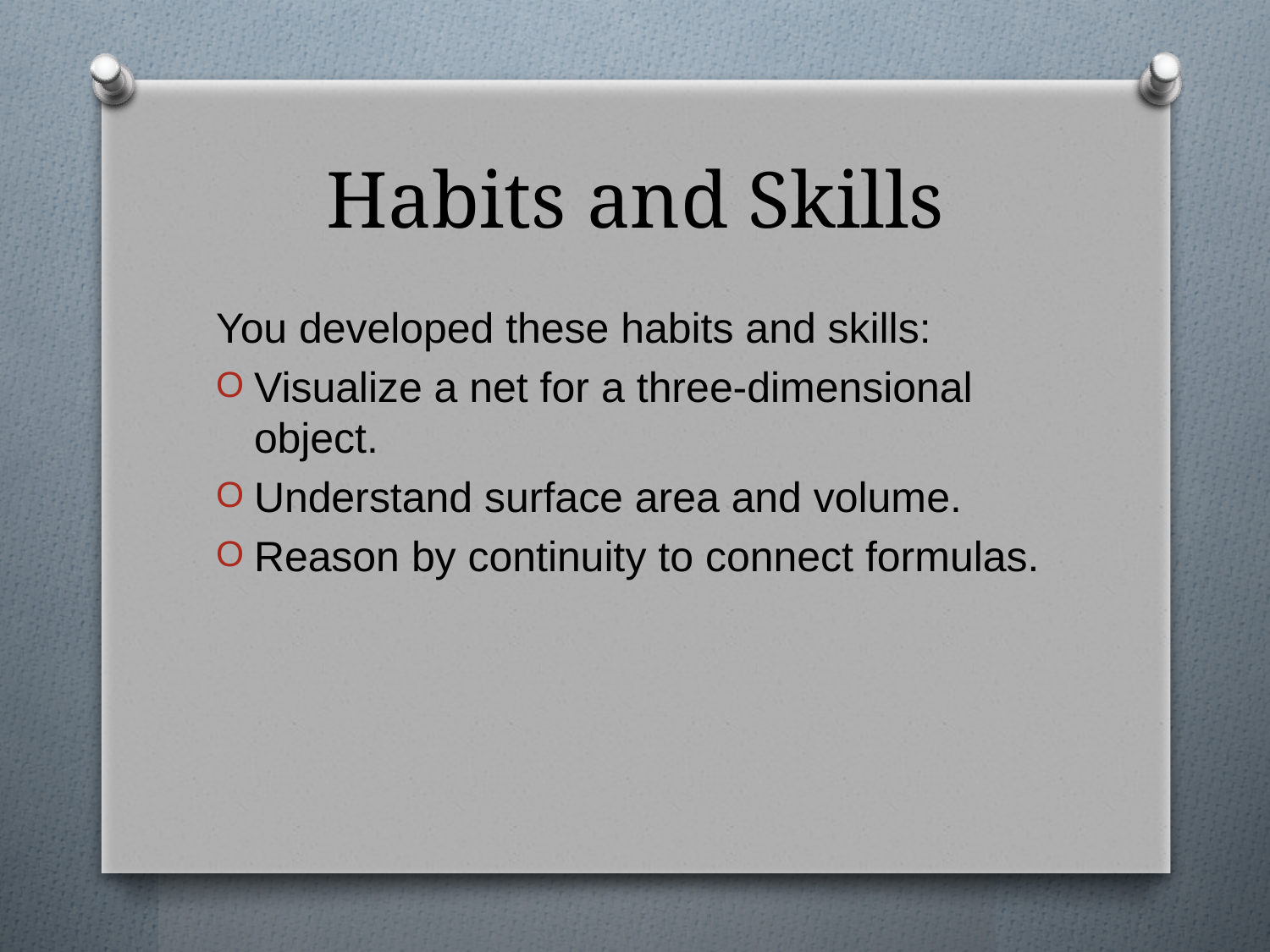

# Habits and Skills
You developed these habits and skills:
Visualize a net for a three-dimensional object.
Understand surface area and volume.
Reason by continuity to connect formulas.